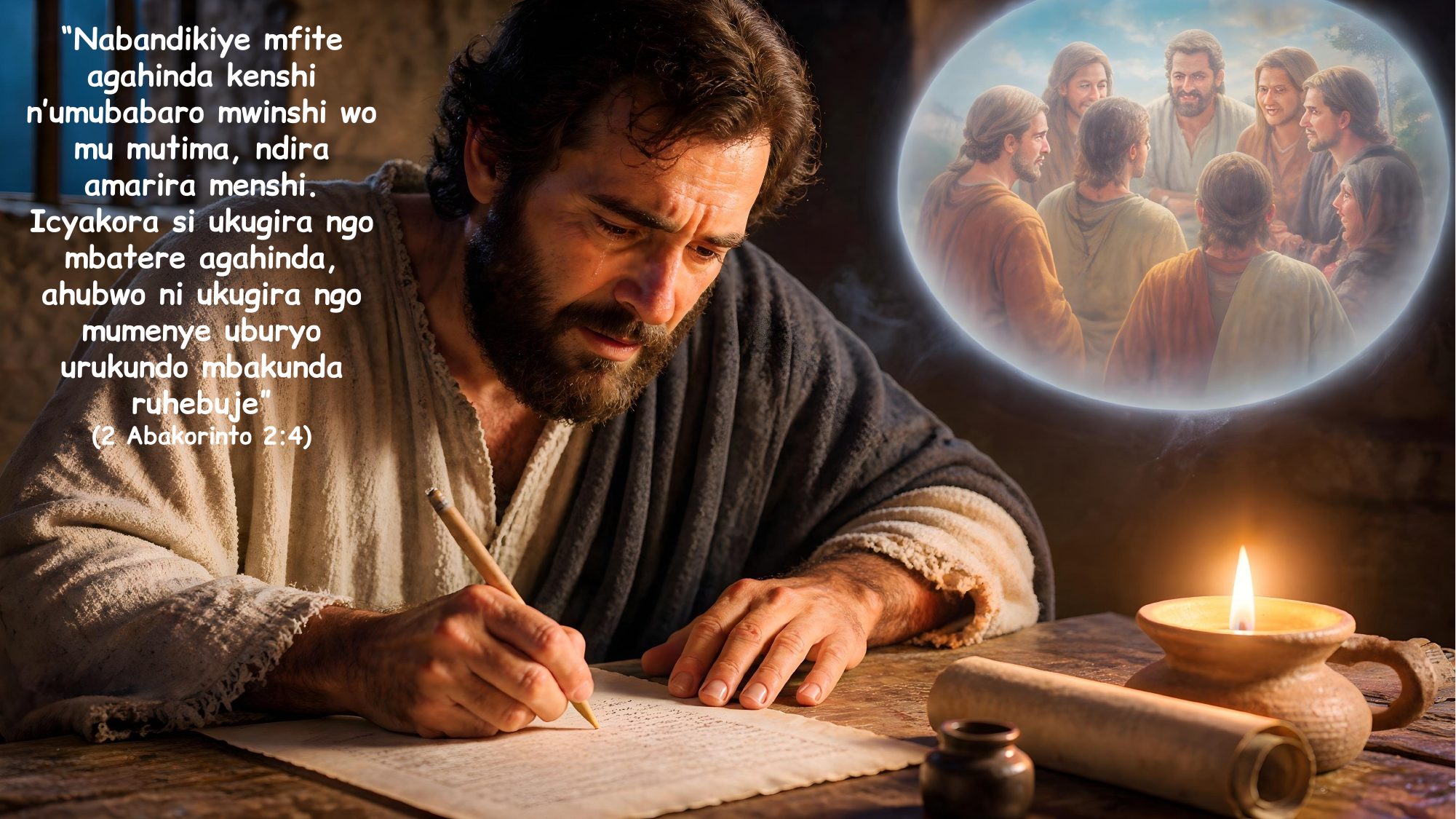

“Nabandikiye mfite agahinda kenshi n’umubabaro mwinshi wo mu mutima, ndira amarira menshi. Icyakora si ukugira ngo mbatere agahinda, ahubwo ni ukugira ngo mumenye uburyo urukundo mbakunda ruhebuje”
(2 Abakorinto 2:4)